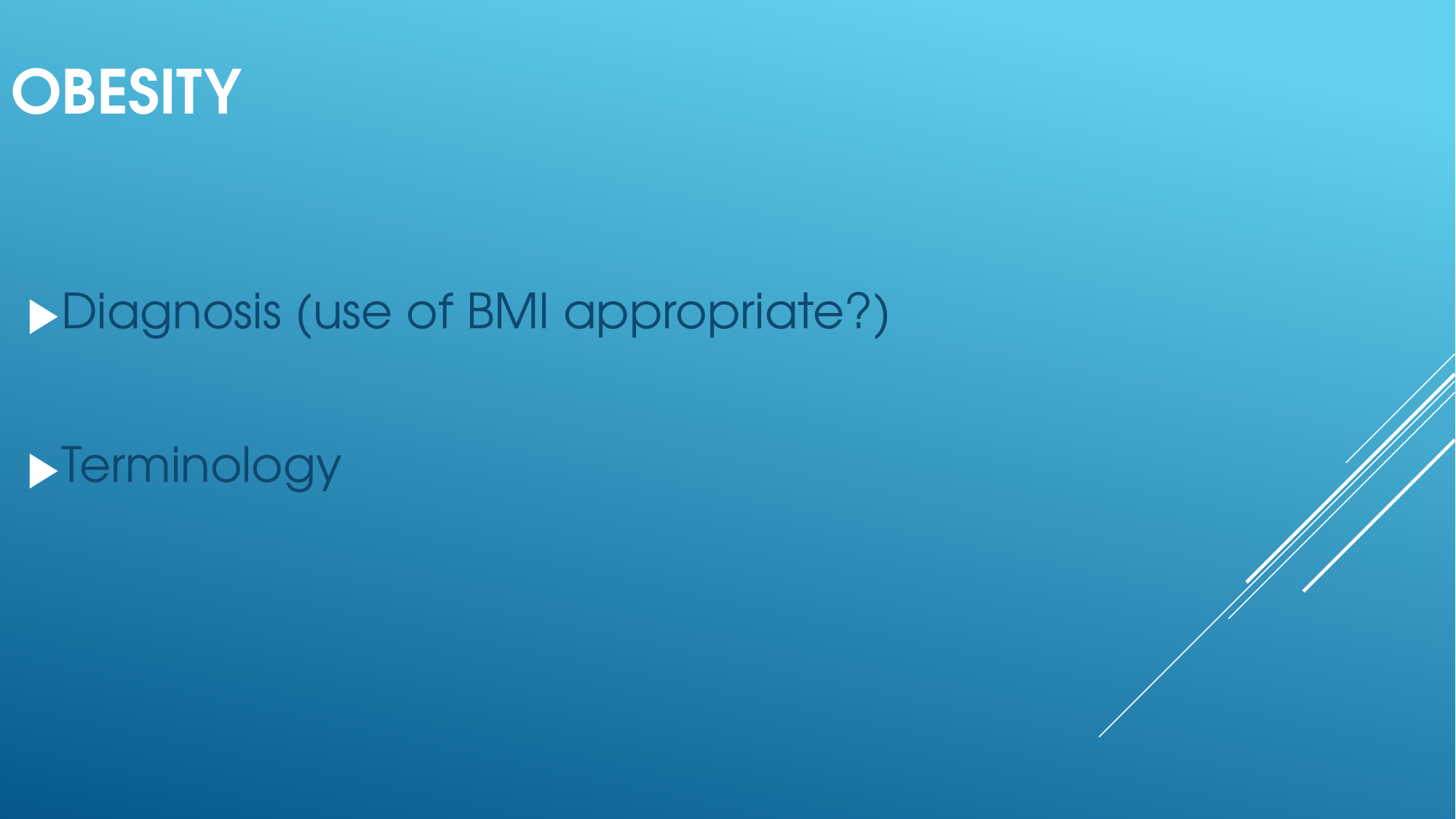

# OBESITY
Diagnosis (use of BMI appropriate?)

Terminology